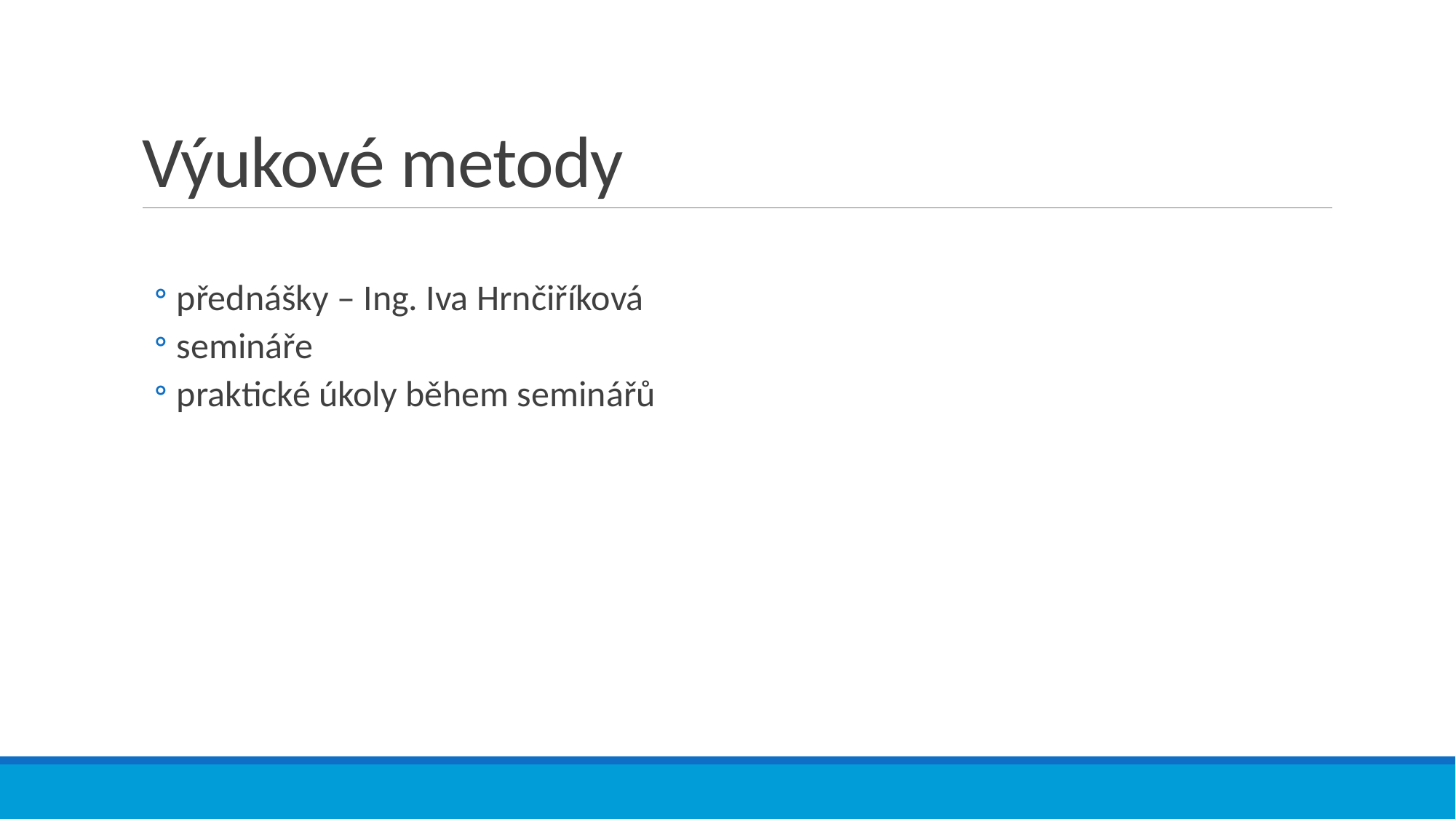

# Výukové metody

přednášky – Ing. Iva Hrnčiříková
semináře
praktické úkoly během seminářů